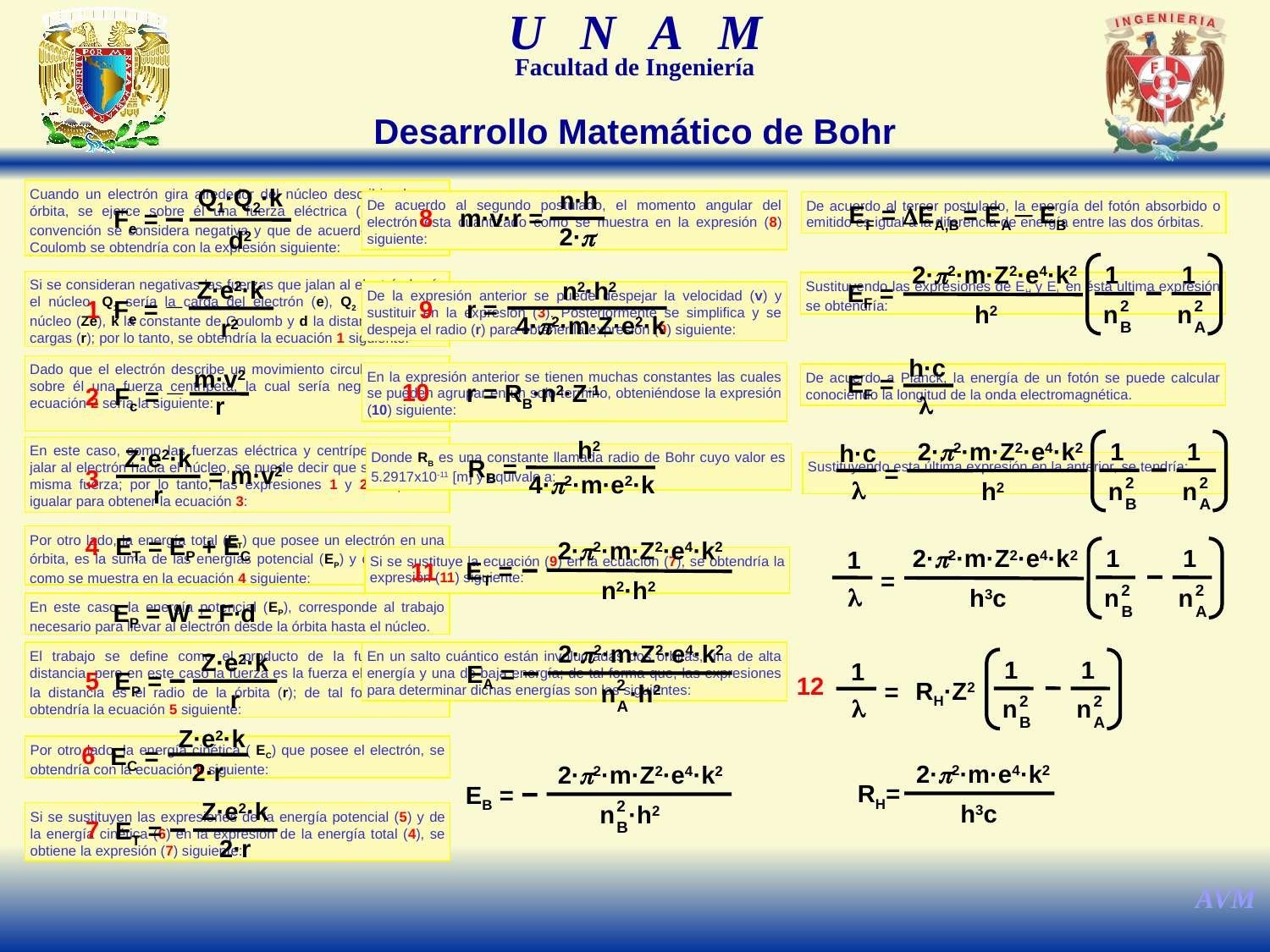

Desarrollo Matemático de Bohr
Cuando un electrón gira alrededor del núcleo describiendo una órbita, se ejerce sobre él una fuerza eléctrica (Fe), que por convención se considera negativa y que de acuerdo a la ley de Coulomb se obtendría con la expresión siguiente:
Q1·Q2·k
Fe =

d2
n·h
m·v·r =

2·π
8
De acuerdo al segundo postulado, el momento angular del electrón esta cuantizado como se muestra en la expresión (8) siguiente:
De acuerdo al tercer postulado, la energía del fotón absorbido o emitido es igual a la diferencia de energía entre las dos órbitas.
EF = ΔEA,B = EA ─ EB

1
1

2
n
B
2
n
A
2·π2·m·Z2·e4·k2
EF =

h2
Si se consideran negativas las fuerzas que jalan al electrón hacía el núcleo, Q1 sería la carga del electrón (e), Q2 la carga del núcleo (Ze), k la constante de Coulomb y d la distancia entre las cargas (r); por lo tanto, se obtendría la ecuación 1 siguiente:
Sustituyendo las expresiones de EH y EL en ésta ultima expresión se obtendría:
Z·e2·k
_
1
Fe =

r2
n2·h2
r =
9

4·π2·m·Z·e2·k
De la expresión anterior se puede despejar la velocidad (v) y sustituir en la expresión (3). Posteriormente se simplifica y se despeja el radio (r) para obtener la expresión (9) siguiente:
h·c
EF =

λ
Dado que el electrón describe un movimiento circular, se ejerce sobre él una fuerza centrípeta, la cual sería negativa y cuya ecuación 2 sería la siguiente:
_
m·v2
2
Fc =
r

En la expresión anterior se tienen muchas constantes las cuales se pueden agrupar en un solo termino, obteniéndose la expresión (10) siguiente:
De acuerdo a Planck, la energía de un fotón se puede calcular conociendo la longitud de la onda electromagnética.
10
r = RB·n2·Z-1

2·π2·m·Z2·e4·k2
1
1
h·c
=

2
2
λ
h2
n
n
B
A
h2
RB =

4·π2·m·e2·k

En este caso, como las fuerzas eléctrica y centrípeta tratan de jalar al electrón hacia el núcleo, se puede decir que se trata de la misma fuerza; por lo tanto, las expresiones 1 y 2 se pueden igualar para obtener la ecuación 3:
Z·e2·k
m·v2
=
3

r
Donde RB es una constante llamada radio de Bohr cuyo valor es 5.2917x10-11 [m] y equivale a:
Sustituyendo esta última expresión en la anterior, se tendría:
Por otro lado, la energía total (ET) que posee un electrón en una órbita, es la suma de las energías potencial (EP) y cinética (EC), como se muestra en la ecuación 4 siguiente:
4
ET = EP + EC
2·π2·m·Z2·e4·k2
ET =
11

n2·h2

2·π2·m·Z2·e4·k2
1
1
1
=

2
2
λ
h3c
n
n
B
A
Si se sustituye la ecuación (9) en la ecuación (7), se obtendría la expresión (11) siguiente:
En este caso, la energía potencial (EP), corresponde al trabajo necesario para llevar al electrón desde la órbita hasta el núcleo.
EP = W = F∙d
2·π2·m·Z2·e4·k2
EA =

2
n  ·h2
A
En un salto cuántico están involucradas dos órbitas, una de alta energía y una de baja energía; de tal forma que, las expresiones para determinar dichas energías son las siguientes:
El trabajo se define como el producto de la fuerza por la distancia, pero en este caso la fuerza es la fuerza eléctrica (Fe) y la distancia es el radio de la órbita (r); de tal forma que, se obtendría la ecuación 5 siguiente:
Z·e2·k
5
EP =

r

1
1
1
=
RH·Z2

2
2
λ
n
n
B
A
12
Z·e2·k
6
EC =

2·r
Por otro lado, la energía cinética ( EC) que posee el electrón, se obtendría con la ecuación 6 siguiente:
2·π2·m·e4·k2
RH=

h3c
2·π2·m·Z2·e4·k2
EB =

2
n  ·h2
B
Z·e2·k
7
ET =

2·r
Si se sustituyen las expresiones de la energía potencial (5) y de la energía cinética (6) en la expresión de la energía total (4), se obtiene la expresión (7) siguiente: